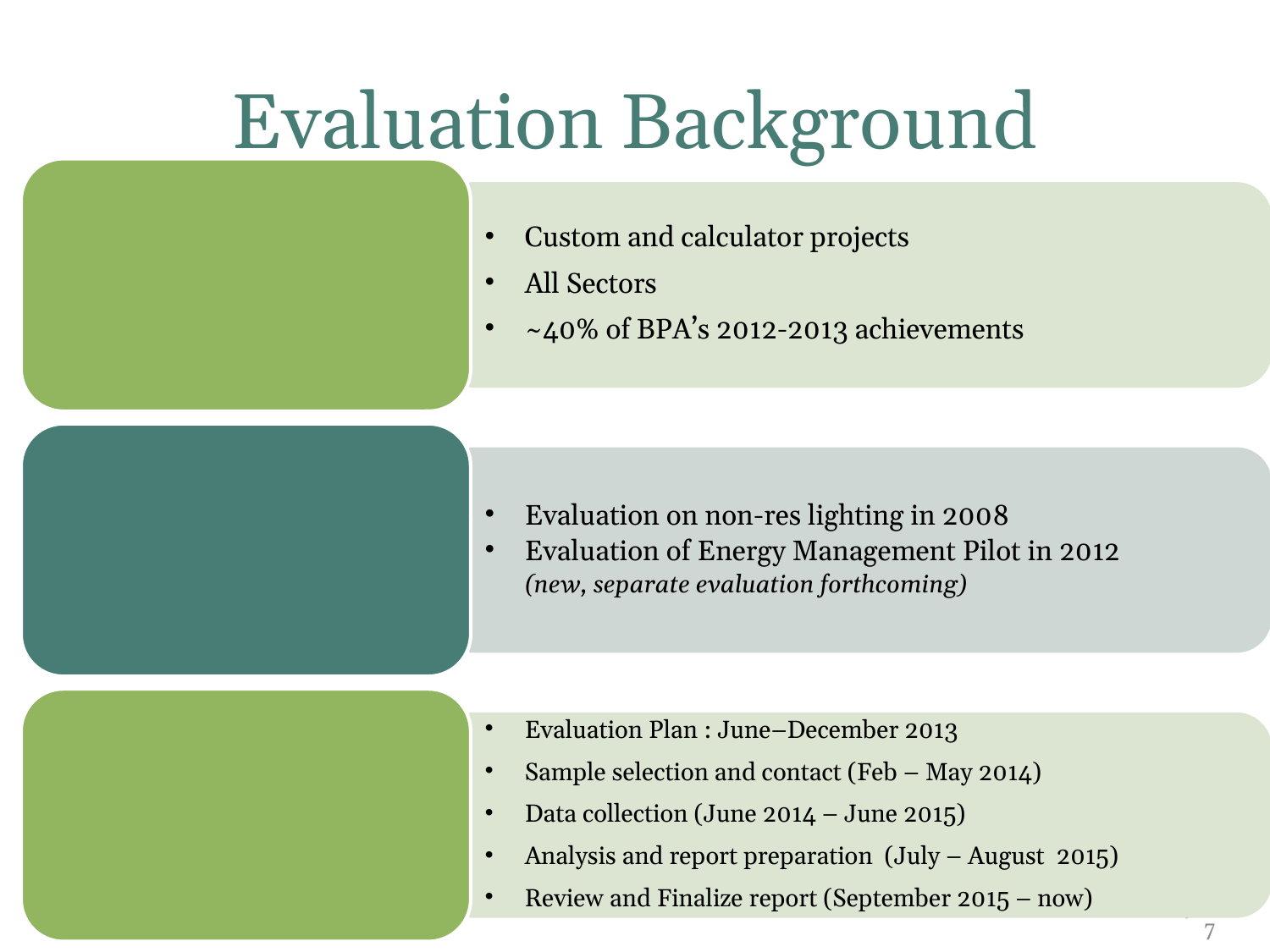

# Evaluation Background
Custom and calculator projects
Evaluation Plan : June–December 2013
Sample selection and contact (Feb – May 2014)
Data collection (June 2014 – June 2015)
Analysis and report preparation  (July – August  2015)
Review and Finalize report (September 2015 – now)
~40% of BPA’s 2012-2013 achievements
All Sectors
Evaluation on non-res lighting in 2008
Evaluation of Energy Management Pilot in 2012
(new, separate evaluation forthcoming)
7
7